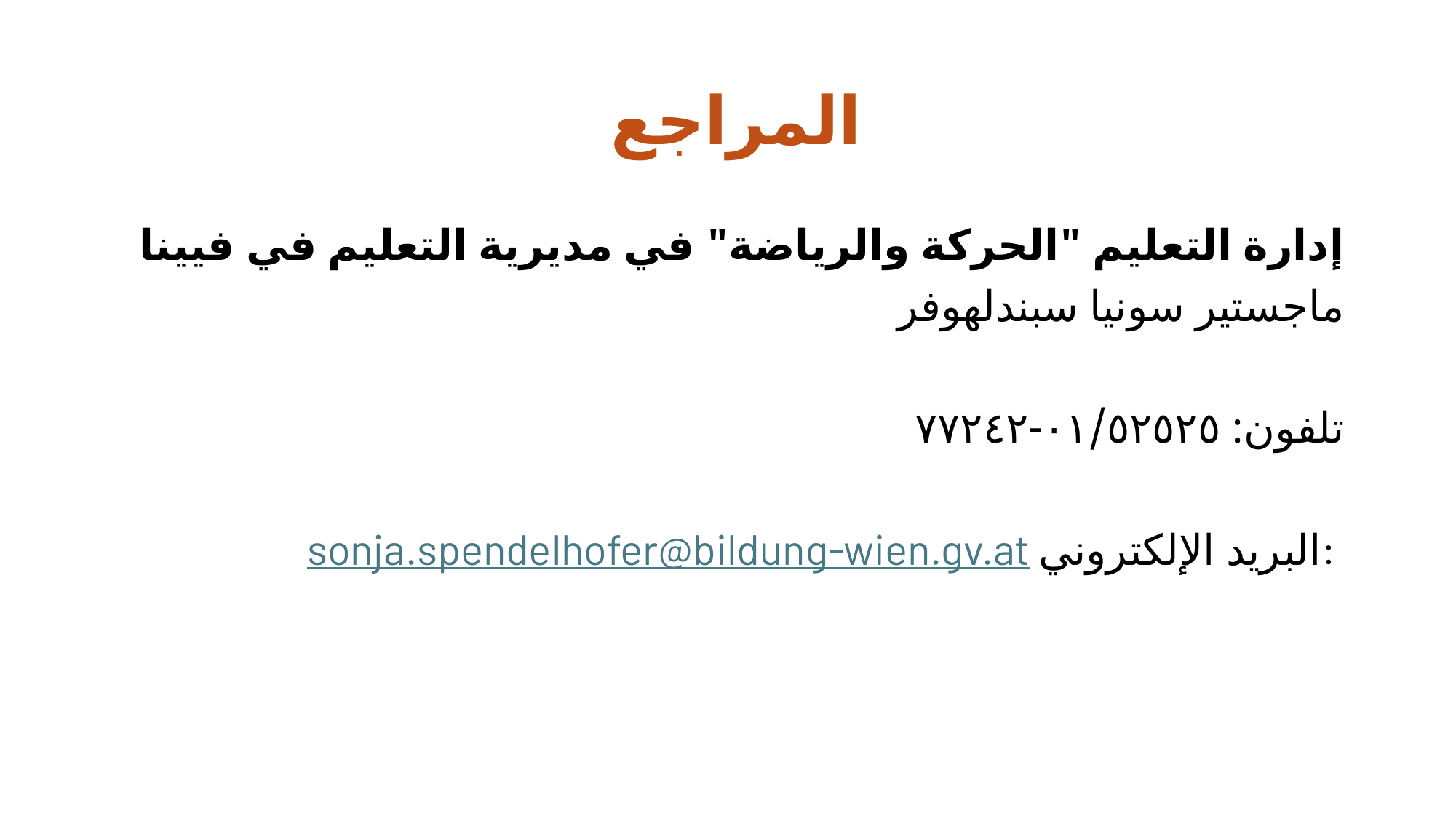

# المراجع
إدارة التعليم "الحركة والرياضة" في مديرية التعليم في فيينا
ماجستير سونيا سبندلهوفر

تلفون: ٠١/٥٢٥٢٥-٧٧٢٤٢

sonja.spendelhofer@bildung-wien.gv.at البريد الإلكتروني: